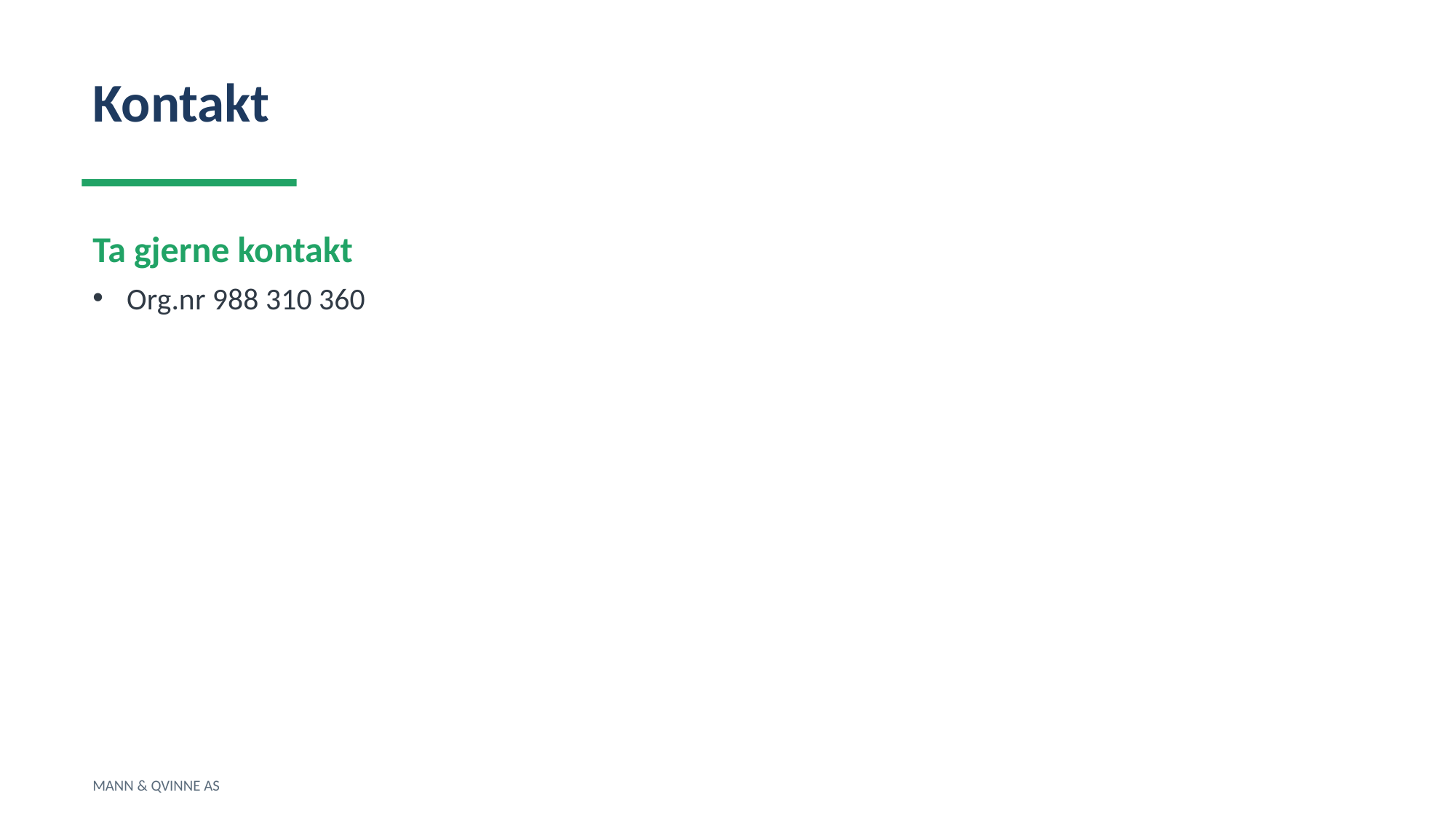

Kontakt

Ta gjerne kontakt
Org.nr 988 310 360
MANN & QVINNE AS